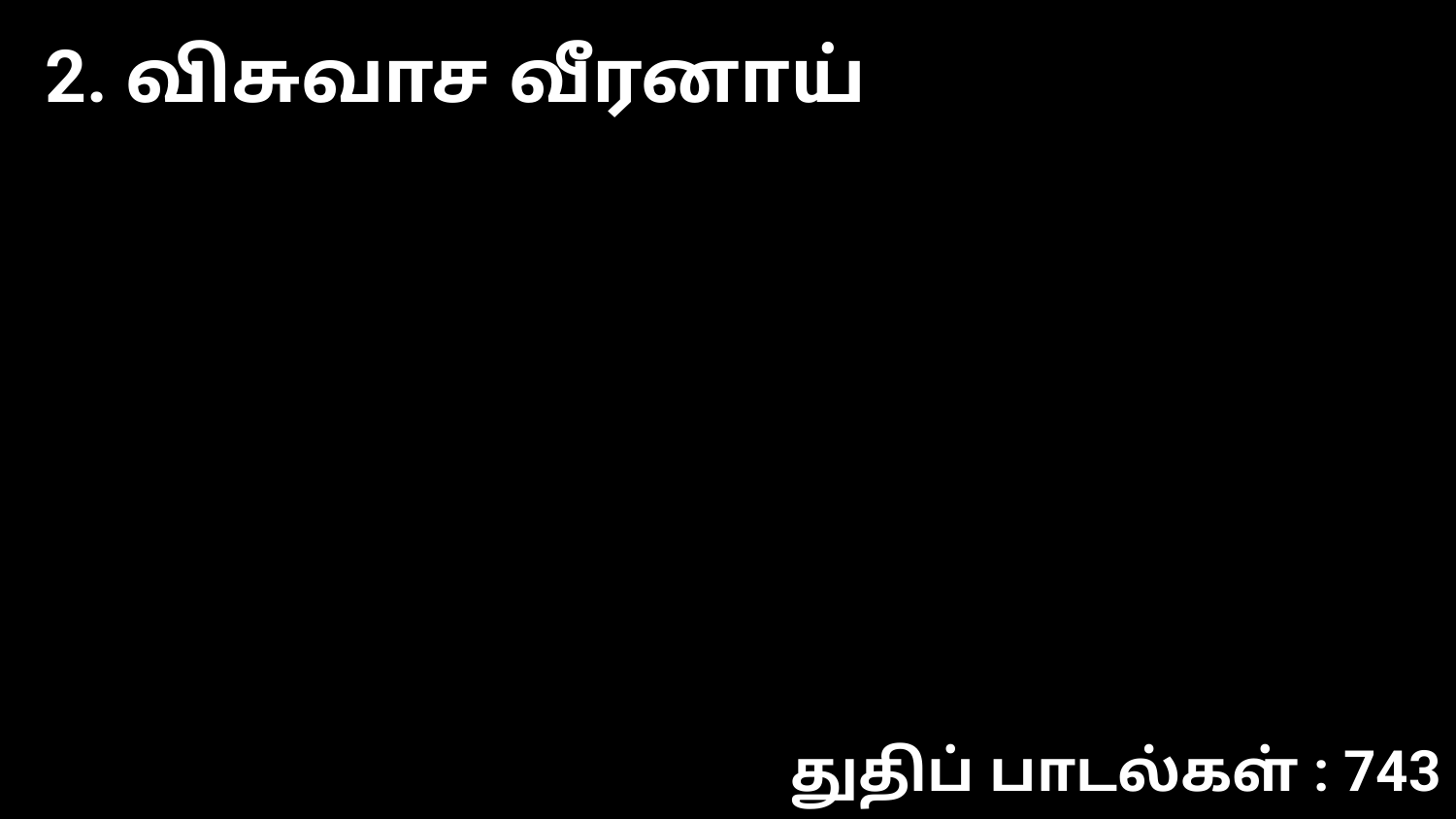

2. விசுவாச வீரனாய்
துதிப் பாடல்கள் : 743